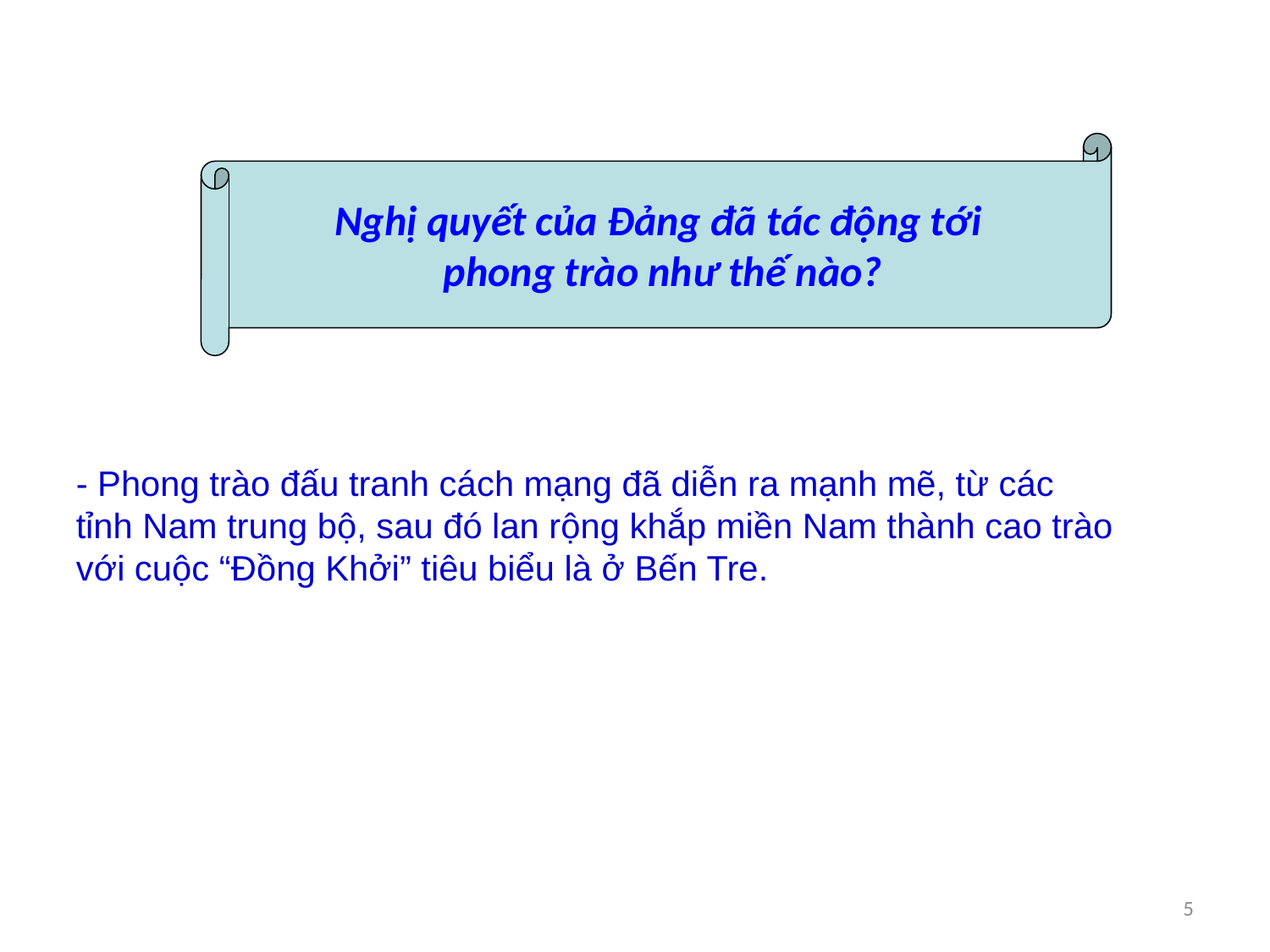

Nghị quyết của Đảng đã tác động tới
phong trào như thế nào?
- Phong trào đấu tranh cách mạng đã diễn ra mạnh mẽ, từ các tỉnh Nam trung bộ, sau đó lan rộng khắp miền Nam thành cao trào với cuộc “Đồng Khởi” tiêu biểu là ở Bến Tre.
5